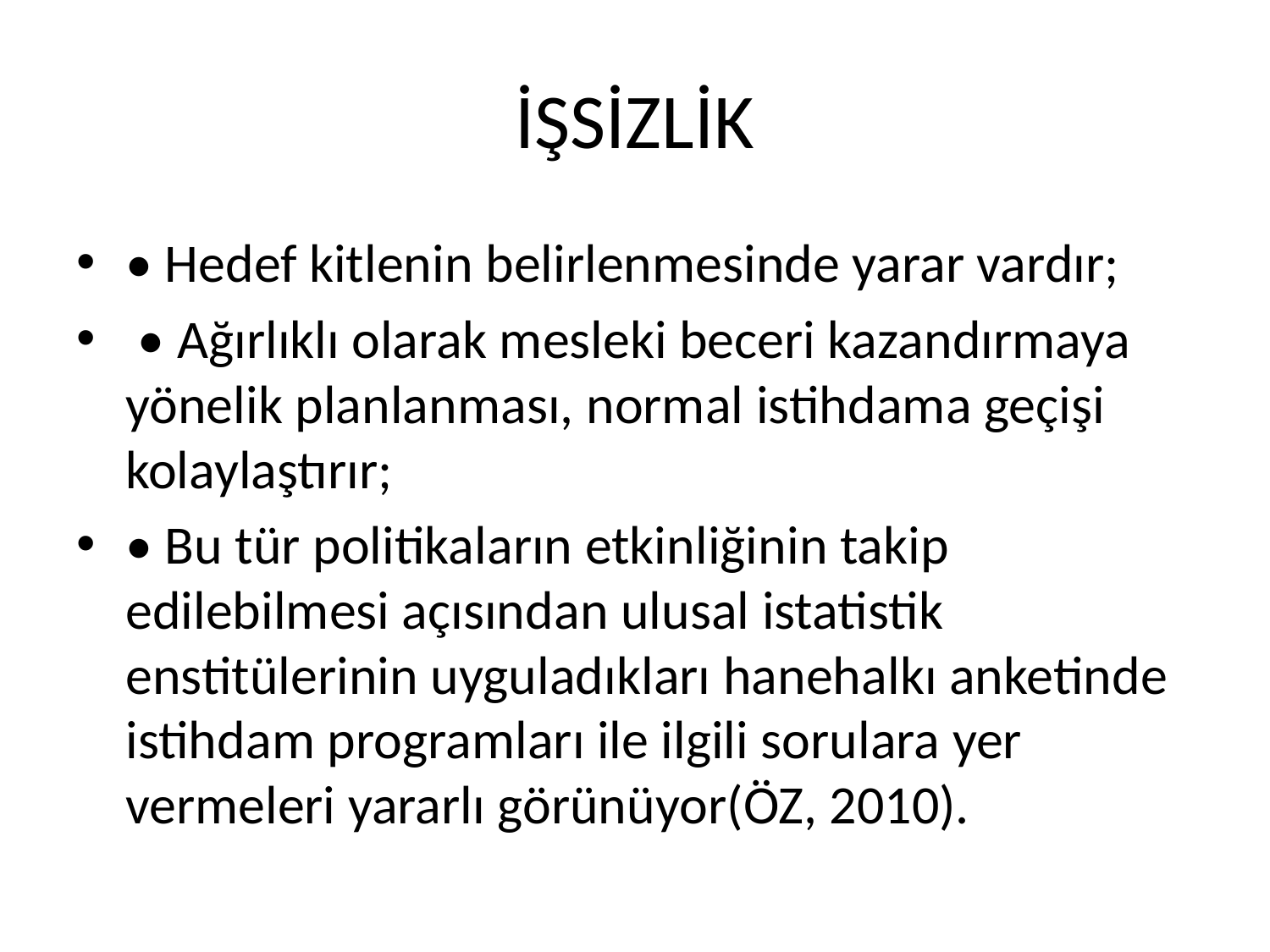

# İŞSİZLİK
• Hedef kitlenin belirlenmesinde yarar vardır;
 • Ağırlıklı olarak mesleki beceri kazandırmaya yönelik planlanması, normal istihdama geçişi kolaylaştırır;
• Bu tür politikaların etkinliğinin takip edilebilmesi açısından ulusal istatistik enstitülerinin uyguladıkları hanehalkı anketinde istihdam programları ile ilgili sorulara yer vermeleri yararlı görünüyor(ÖZ, 2010).